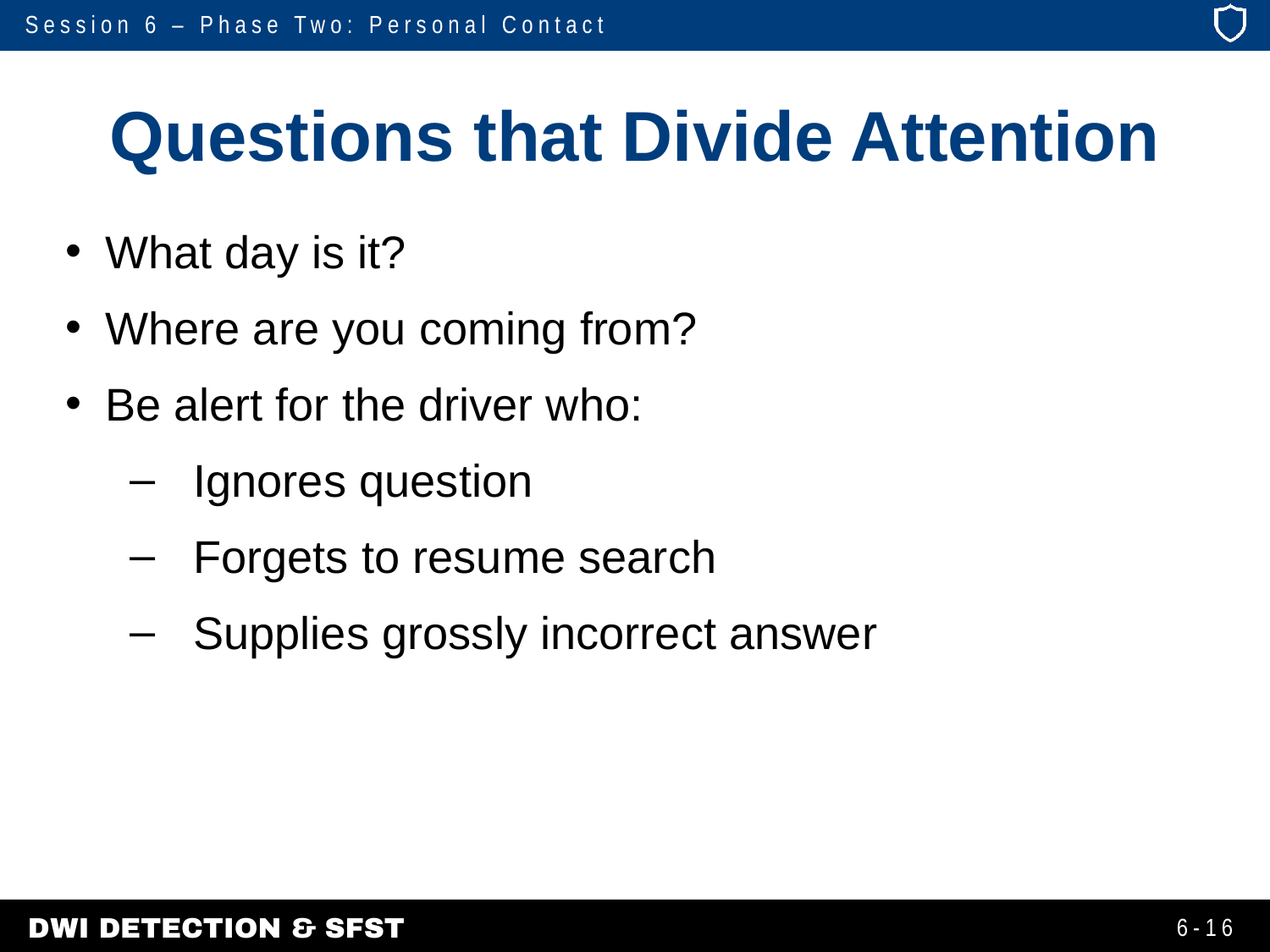

# Questions that Divide Attention
What day is it?
Where are you coming from?
Be alert for the driver who:
Ignores question
Forgets to resume search
Supplies grossly incorrect answer

6-16